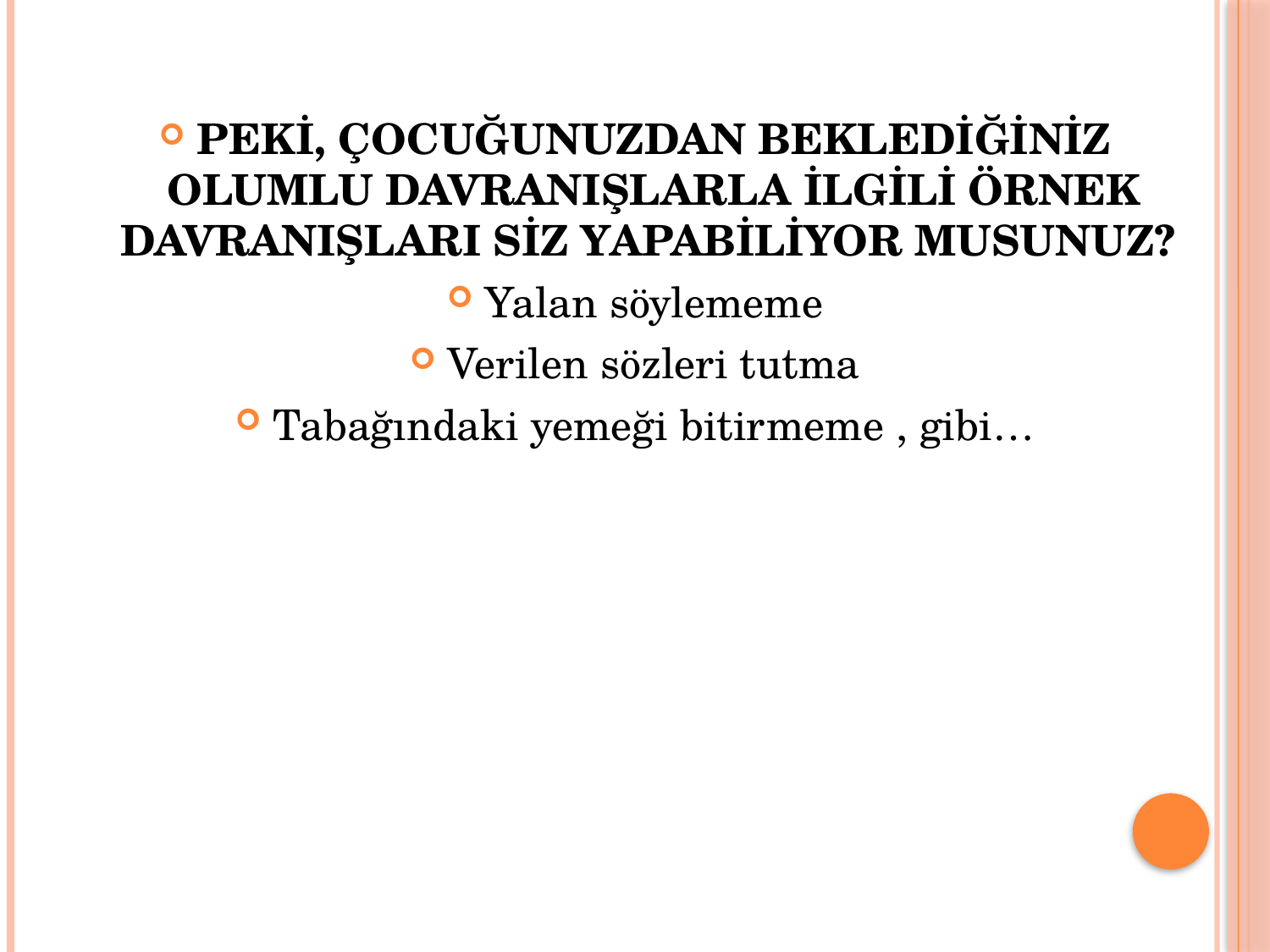

PEKİ, ÇOCUĞUNUZDAN BEKLEDİĞİNİZ OLUMLU DAVRANIŞLARLA İLGİLİ ÖRNEK DAVRANIŞLARI SİZ YAPABİLİYOR MUSUNUZ?
Yalan söylememe
Verilen sözleri tutma
Tabağındaki yemeği bitirmeme , gibi…